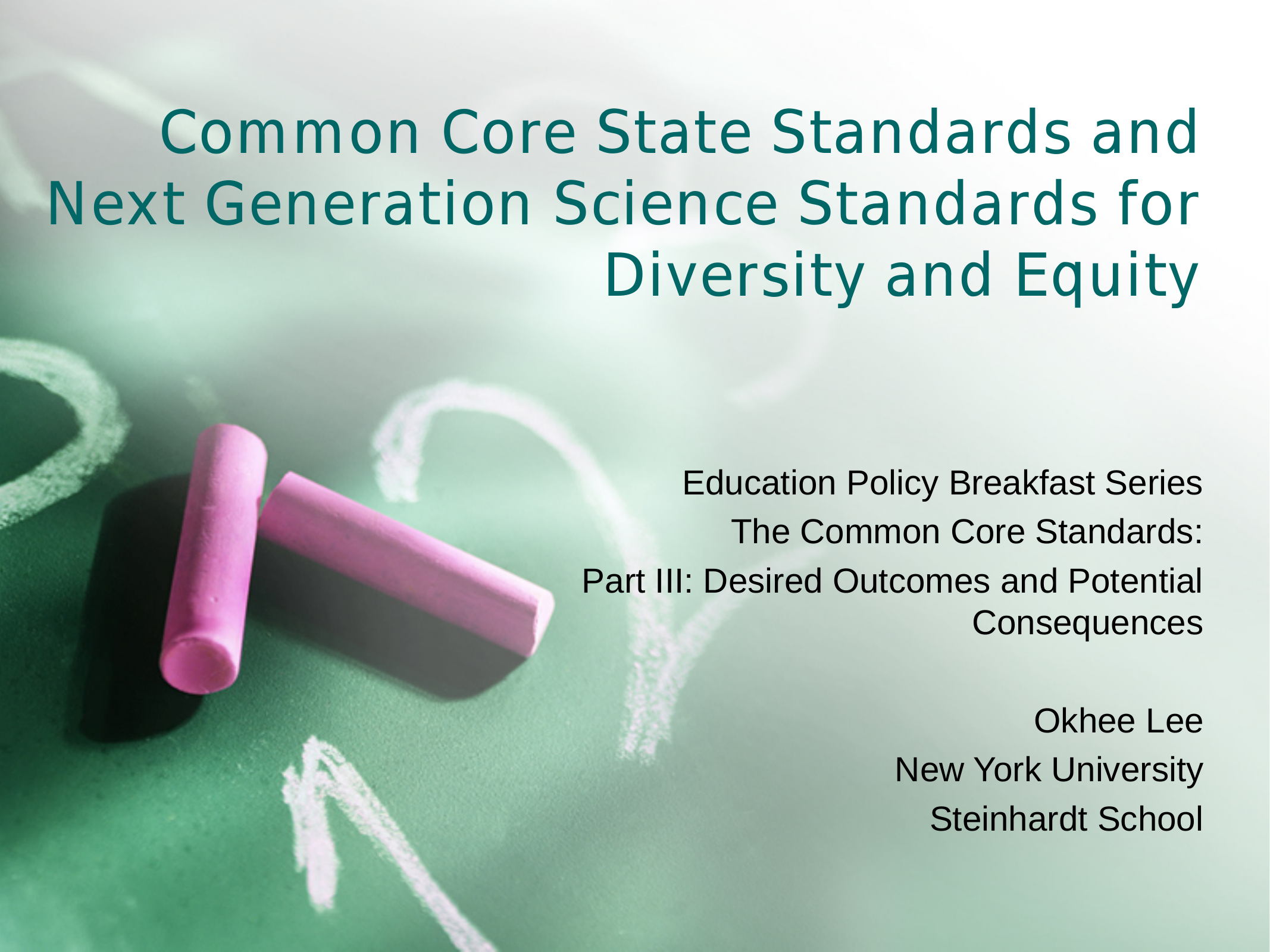

# Common Core State Standards and Next Generation Science Standards for Diversity and Equity
Education Policy Breakfast Series
The Common Core Standards:
Part III: Desired Outcomes and Potential Consequences

Okhee Lee
New York University
Steinhardt School